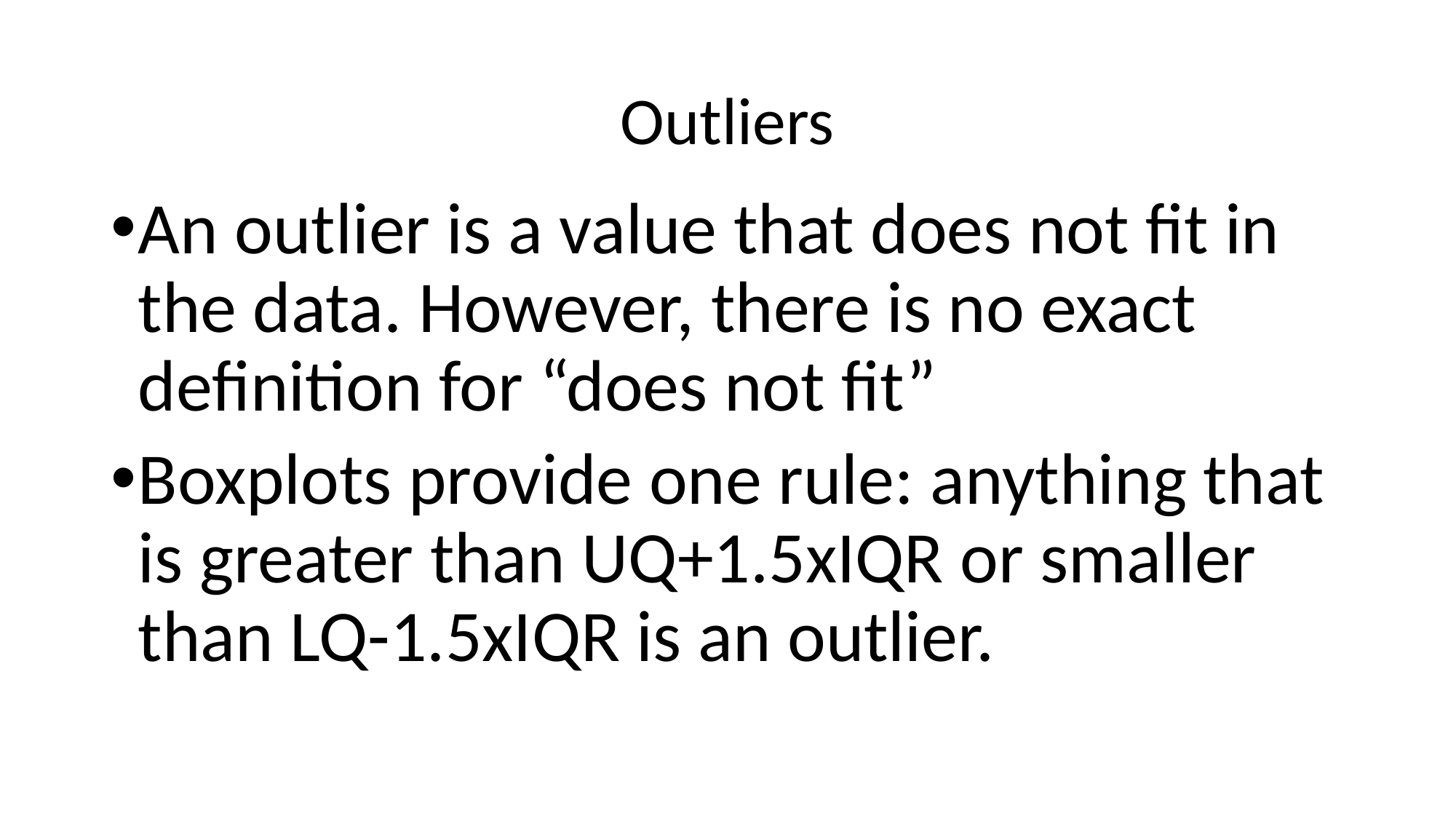

# Outliers
An outlier is a value that does not fit in the data. However, there is no exact definition for “does not fit”
Boxplots provide one rule: anything that is greater than UQ+1.5xIQR or smaller than LQ-1.5xIQR is an outlier.